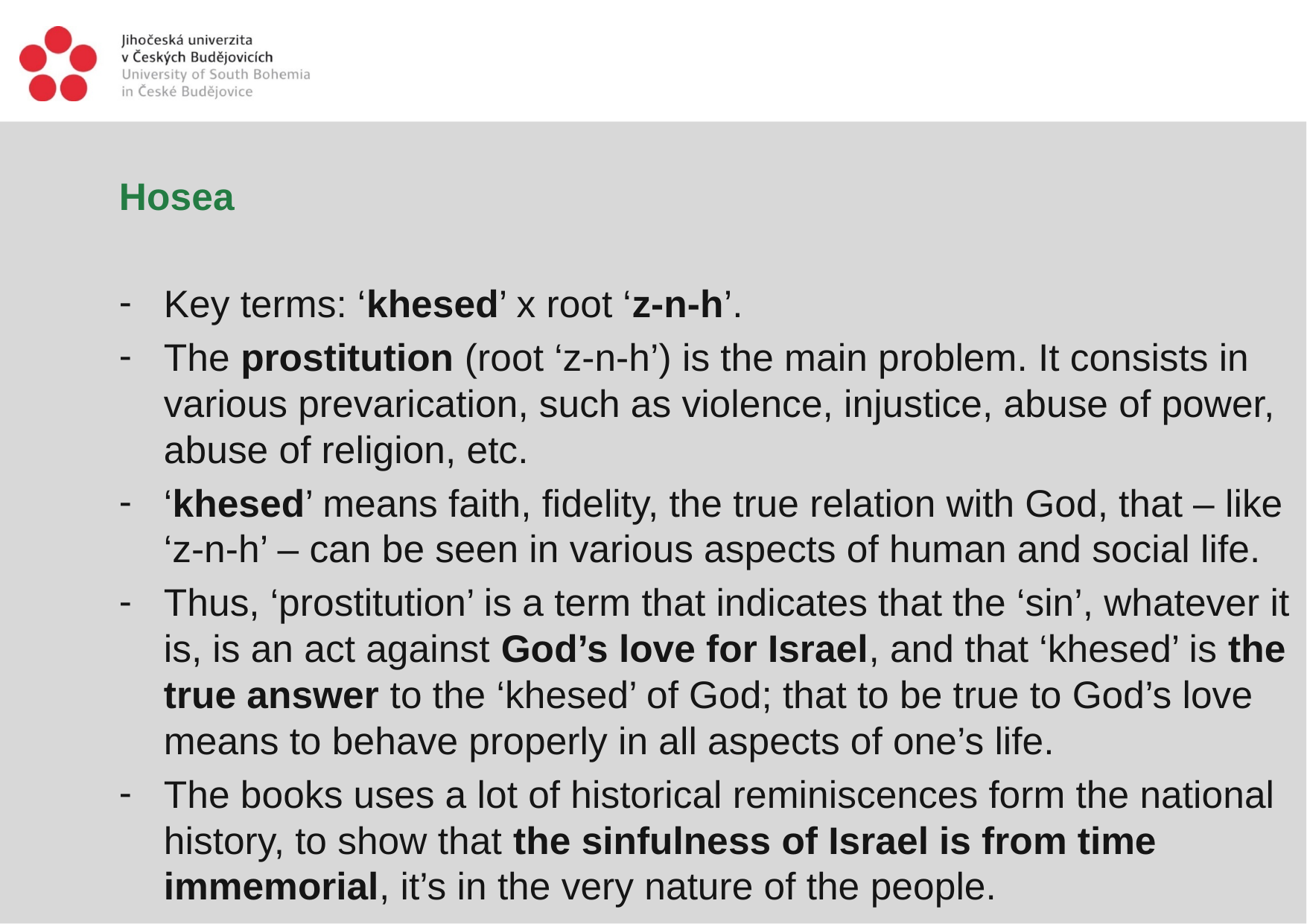

Hosea

Key terms: ‘khesed’ x root ‘z-n-h’.
The prostitution (root ‘z-n-h’) is the main problem. It consists in various prevarication, such as violence, injustice, abuse of power, abuse of religion, etc.
‘khesed’ means faith, fidelity, the true relation with God, that – like ‘z-n-h’ – can be seen in various aspects of human and social life.
Thus, ‘prostitution’ is a term that indicates that the ‘sin’, whatever it is, is an act against God’s love for Israel, and that ‘khesed’ is the true answer to the ‘khesed’ of God; that to be true to God’s love means to behave properly in all aspects of one’s life.
The books uses a lot of historical reminiscences form the national history, to show that the sinfulness of Israel is from time immemorial, it’s in the very nature of the people.